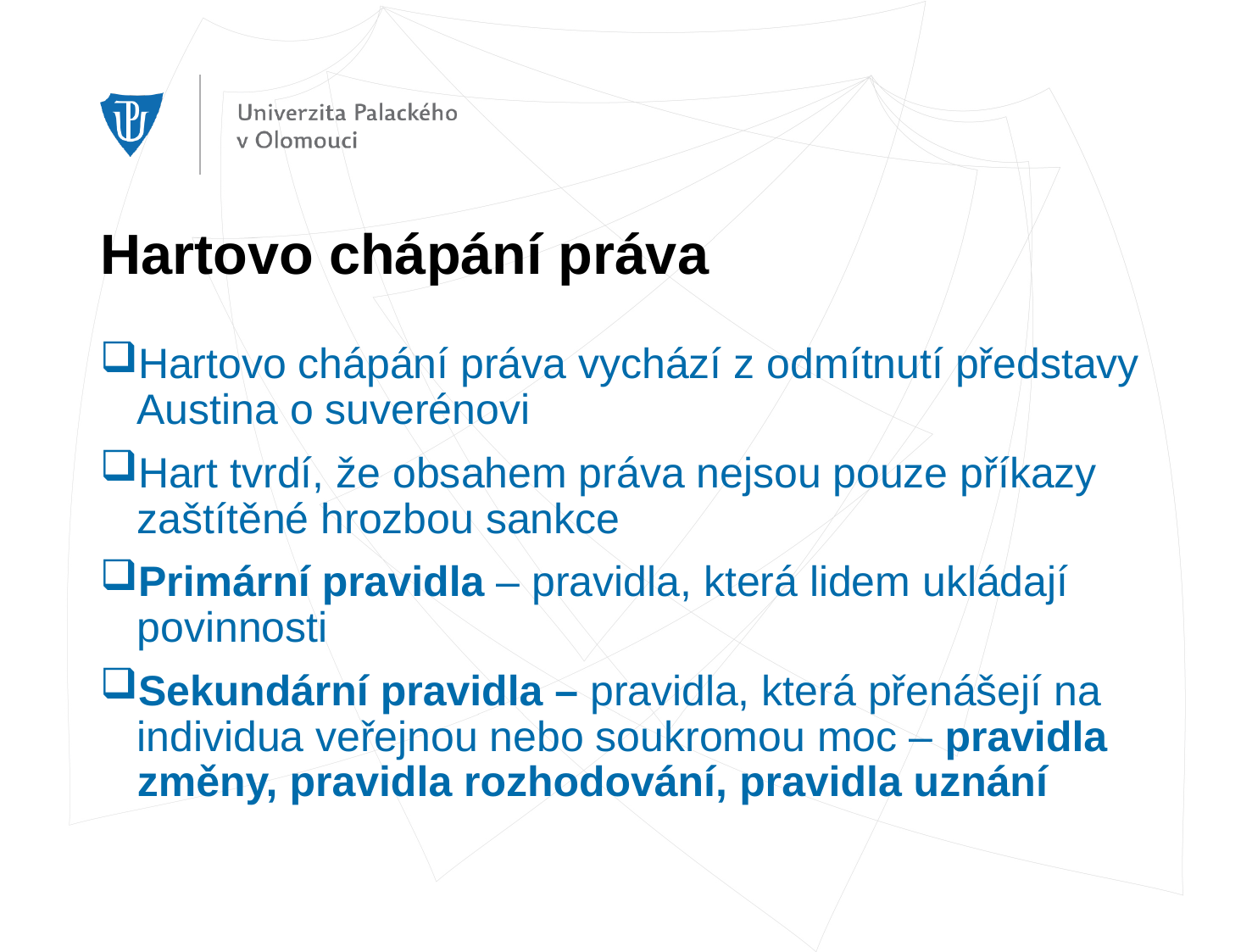

# Hartovo chápání práva
Hartovo chápání práva vychází z odmítnutí představy Austina o suverénovi
Hart tvrdí, že obsahem práva nejsou pouze příkazy zaštítěné hrozbou sankce
Primární pravidla – pravidla, která lidem ukládají povinnosti
Sekundární pravidla – pravidla, která přenášejí na individua veřejnou nebo soukromou moc – pravidla změny, pravidla rozhodování, pravidla uznání